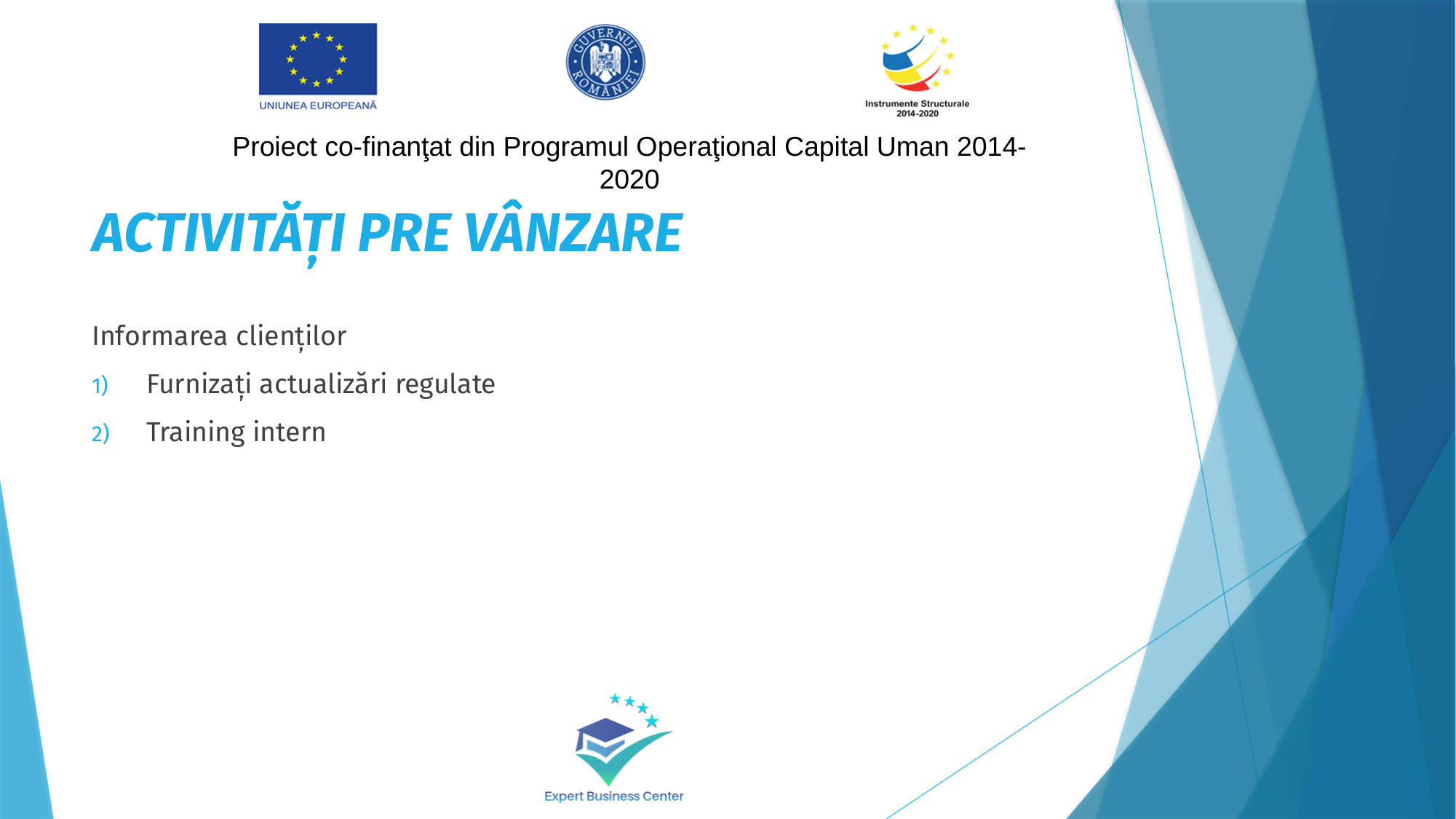

# ACTIVITĂȚI PRE VÂNZARE
Informarea clienților
Furnizați actualizări regulate
Training intern